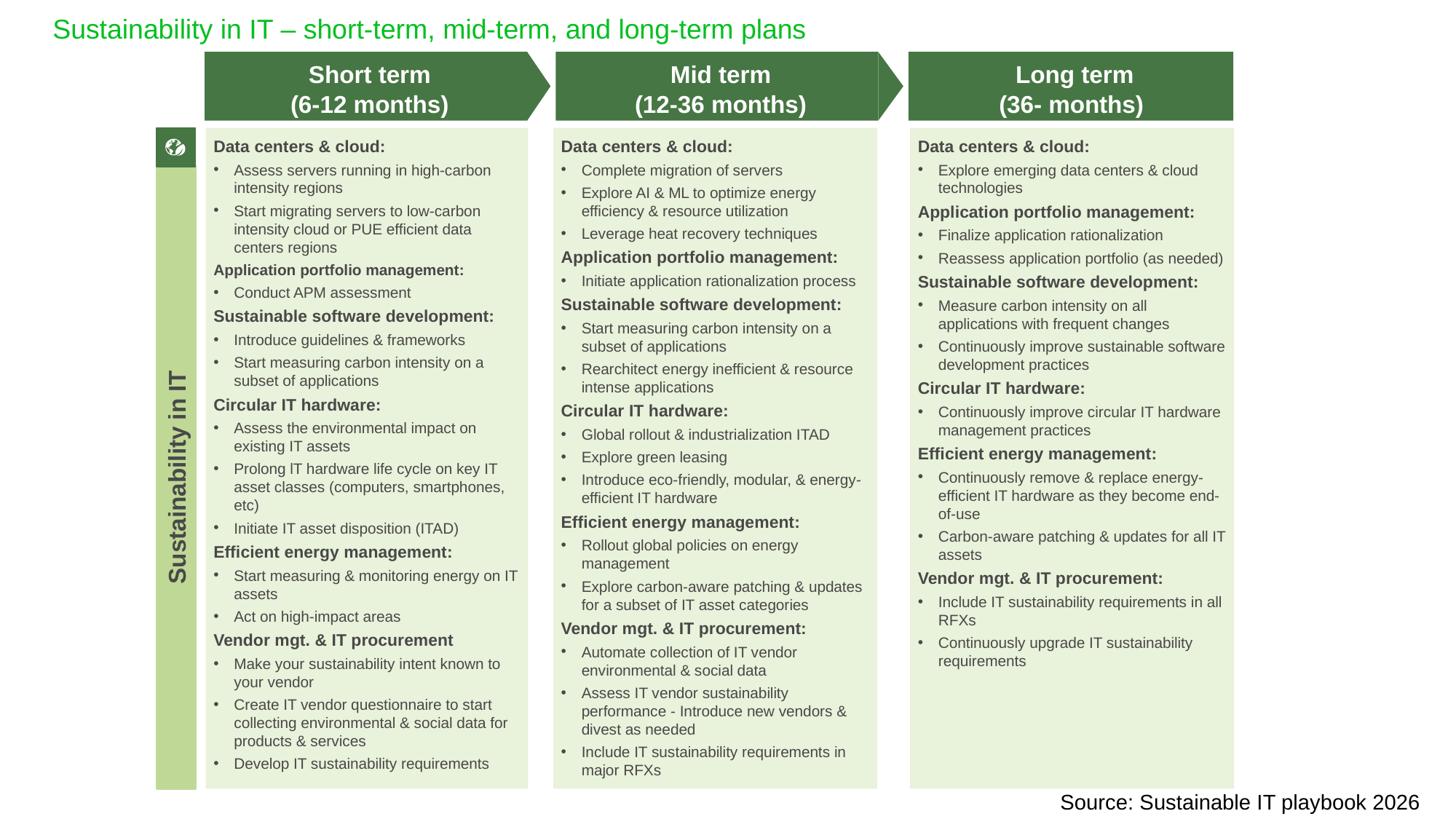

Sustainability in IT – short-term, mid-term, and long-term plans
Long term
(36- months)
Short term
(6-12 months)
Mid term
(12-36 months)

Data centers & cloud:
Assess servers running in high-carbon intensity regions
Start migrating servers to low-carbon intensity cloud or PUE efficient data centers regions
Application portfolio management:
Conduct APM assessment
Sustainable software development:
Introduce guidelines & frameworks
Start measuring carbon intensity on a subset of applications
Circular IT hardware:
Assess the environmental impact on existing IT assets
Prolong lT hardware life cycle on key IT asset classes (computers, smartphones, etc)
Initiate IT asset disposition (ITAD)
Efficient energy management:
Start measuring & monitoring energy on IT assets
Act on high-impact areas
Vendor mgt. & IT procurement
Make your sustainability intent known to your vendor
Create IT vendor questionnaire to start collecting environmental & social data for products & services
Develop IT sustainability requirements

Data centers & cloud:
Explore emerging data centers & cloud technologies
Application portfolio management:
Finalize application rationalization
Reassess application portfolio (as needed)
Sustainable software development:
Measure carbon intensity on all applications with frequent changes
Continuously improve sustainable software development practices
Circular IT hardware:
Continuously improve circular IT hardware management practices
Efficient energy management:
Continuously remove & replace energy- efficient IT hardware as they become end-of-use
Carbon-aware patching & updates for all IT assets
Vendor mgt. & IT procurement:
Include IT sustainability requirements in all RFXs
Continuously upgrade IT sustainability requirements
Sustainability in IT
Data centers & cloud:
Complete migration of servers
Explore AI & ML to optimize energy efficiency & resource utilization
Leverage heat recovery techniques
Application portfolio management:
Initiate application rationalization process
Sustainable software development:
Start measuring carbon intensity on a subset of applications
Rearchitect energy inefficient & resource intense applications
Circular IT hardware:
Global rollout & industrialization ITAD
Explore green leasing
Introduce eco-friendly, modular, & energy-efficient IT hardware
Efficient energy management:
Rollout global policies on energy management
Explore carbon-aware patching & updates for a subset of IT asset categories
Vendor mgt. & IT procurement:
Automate collection of IT vendor environmental & social data
Assess IT vendor sustainability performance - Introduce new vendors & divest as needed
Include IT sustainability requirements in major RFXs

Source: Sustainable IT playbook 2026